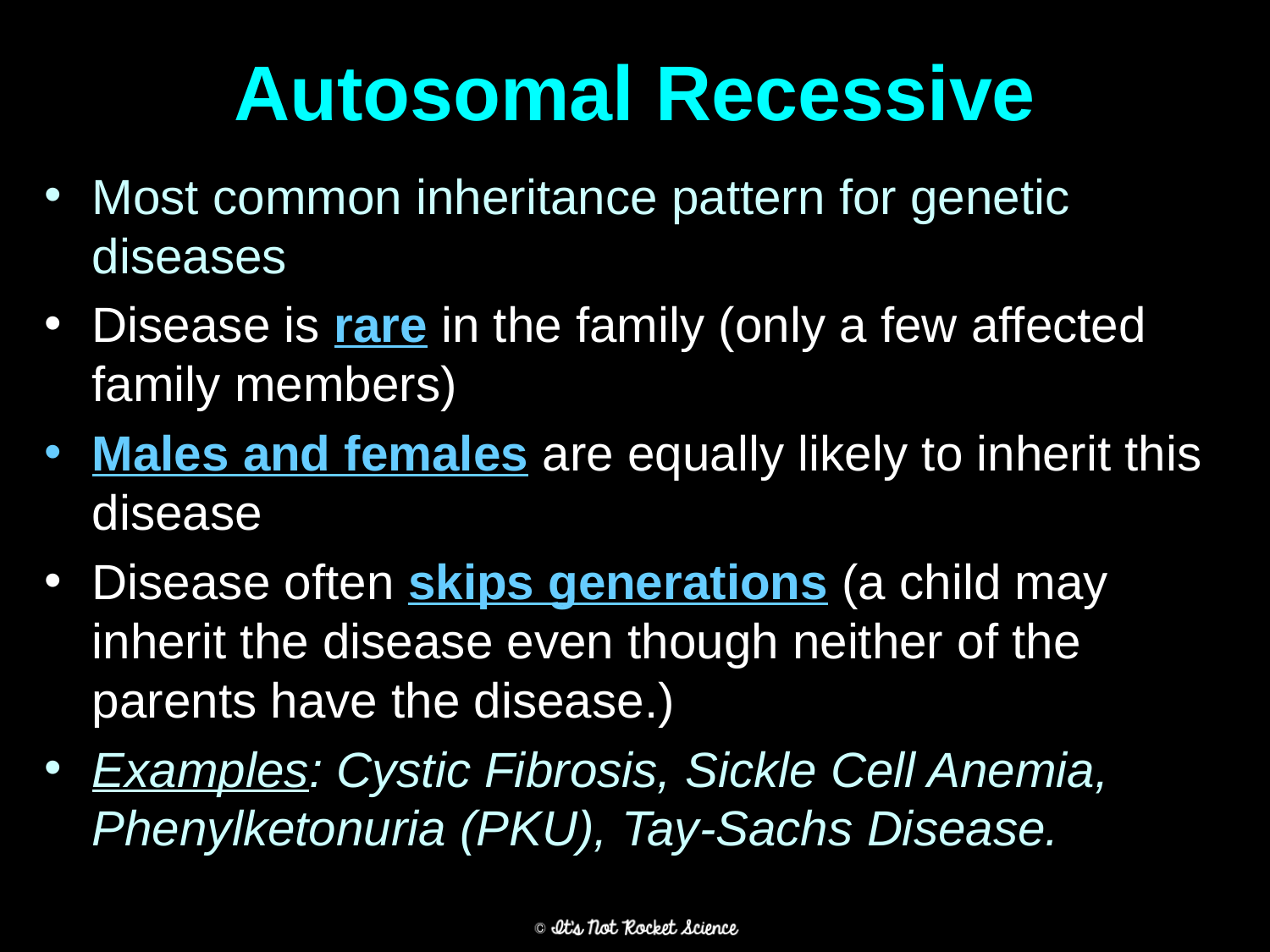

# Autosomal Recessive
Most common inheritance pattern for genetic diseases
Disease is rare in the family (only a few affected family members)
Males and females are equally likely to inherit this disease
Disease often skips generations (a child may inherit the disease even though neither of the parents have the disease.)
Examples: Cystic Fibrosis, Sickle Cell Anemia, Phenylketonuria (PKU), Tay-Sachs Disease.